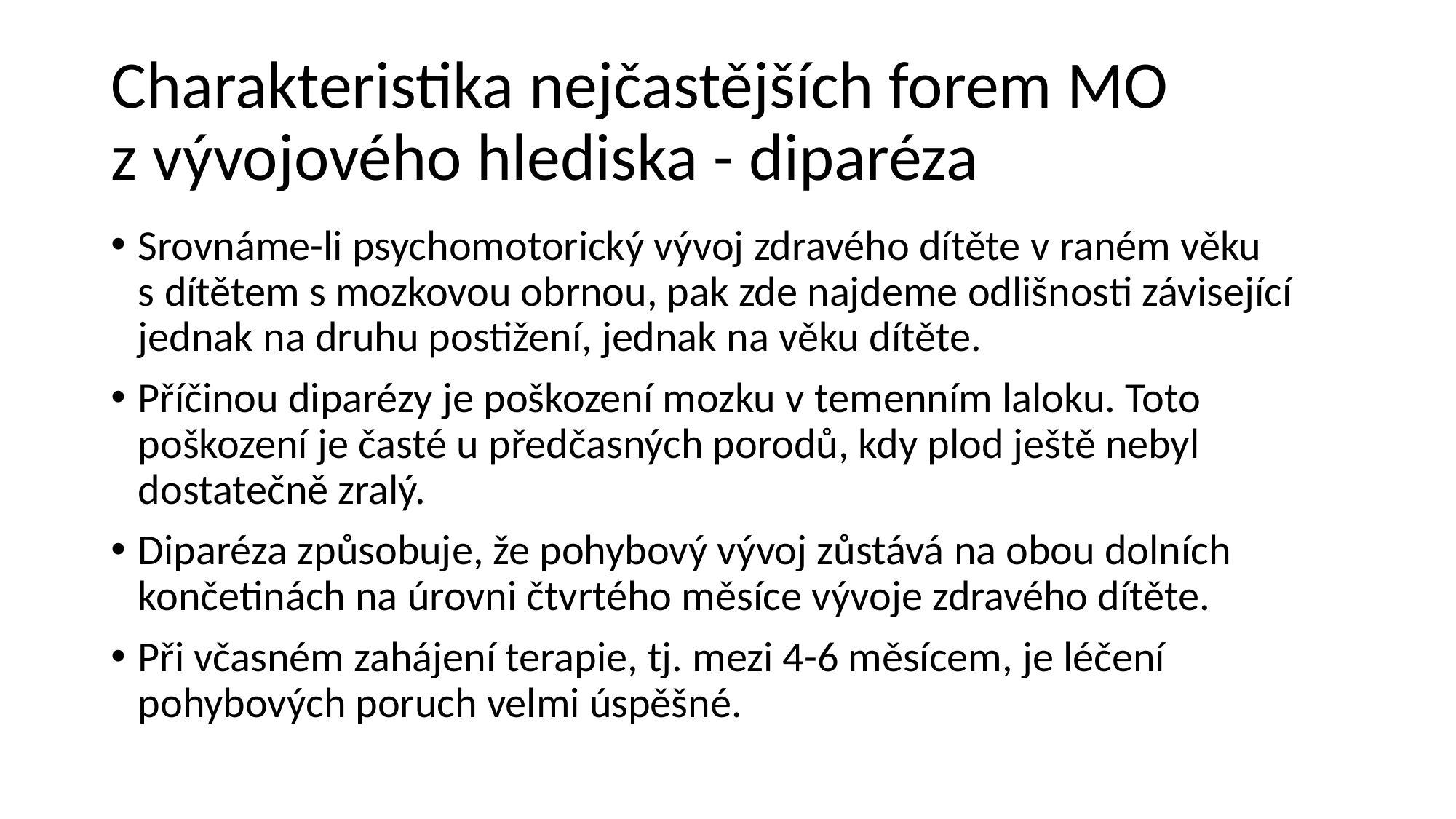

# Charakteristika nejčastějších forem MO z vývojového hlediska - diparéza
Srovnáme-li psychomotorický vývoj zdravého dítěte v raném věku s dítětem s mozkovou obrnou, pak zde najdeme odlišnosti závisející jednak na druhu postižení, jednak na věku dítěte.
Příčinou diparézy je poškození mozku v temenním laloku. Toto poškození je časté u předčasných porodů, kdy plod ještě nebyl dostatečně zralý.
Diparéza způsobuje, že pohybový vývoj zůstává na obou dolních končetinách na úrovni čtvrtého měsíce vývoje zdravého dítěte.
Při včasném zahájení terapie, tj. mezi 4-6 měsícem, je léčení pohybových poruch velmi úspěšné.